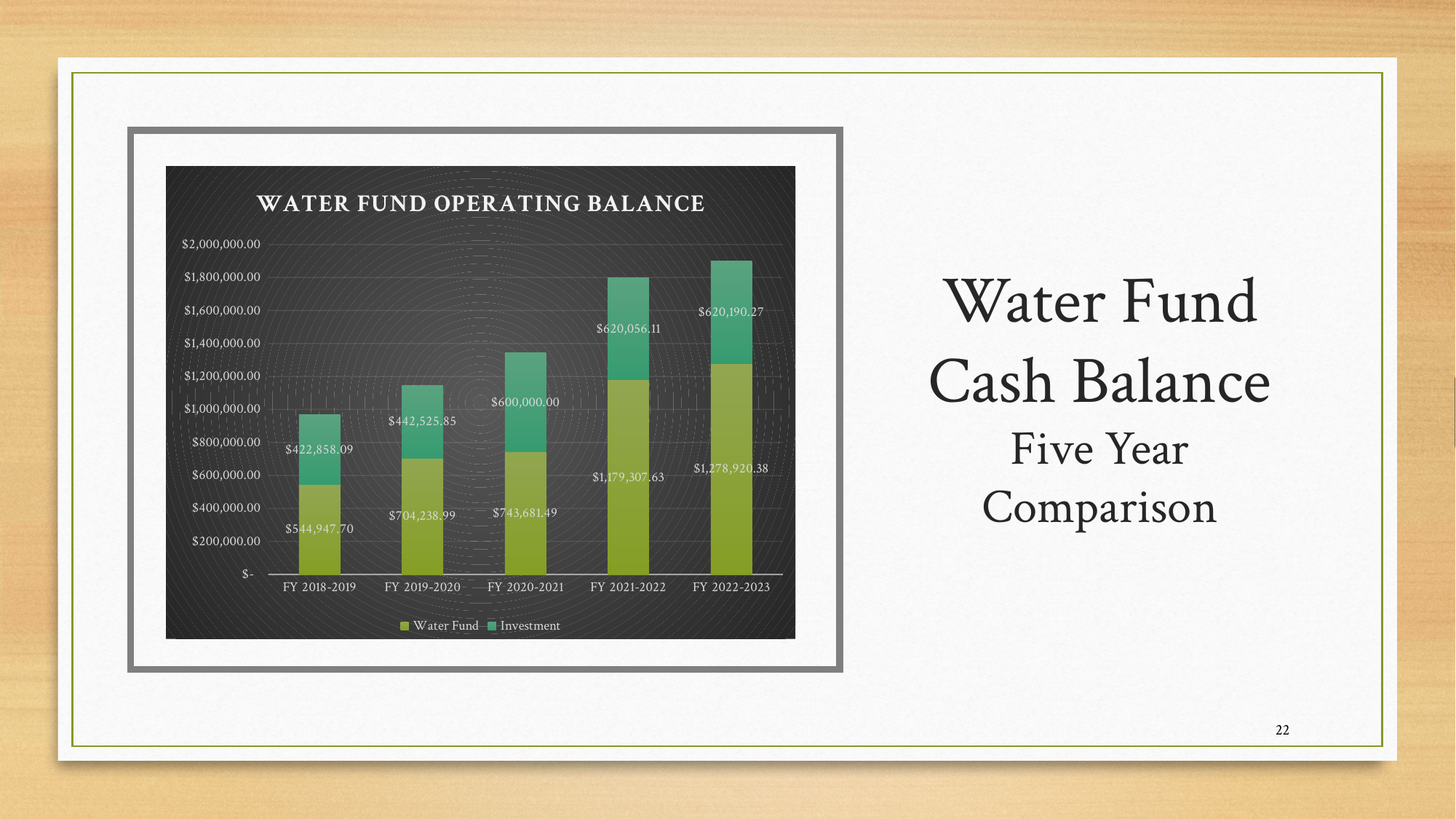

# Water Fund Cash Balance Five Year Comparison

### Chart: WATER FUND OPERATING BALANCE

| Category | Water Fund | Investment |
|---|---|---|
|  FY 2018-2019  | 544947.7 | 422858.09 |
|  FY 2019-2020  | 704238.99 | 442525.85 |
|  FY 2020-2021  | 743681.49 | 600000.0 |
|  FY 2021-2022  | 1179307.63 | 620056.11 |
|  FY 2022-2023  | 1278920.38 | 620190.27 |
22